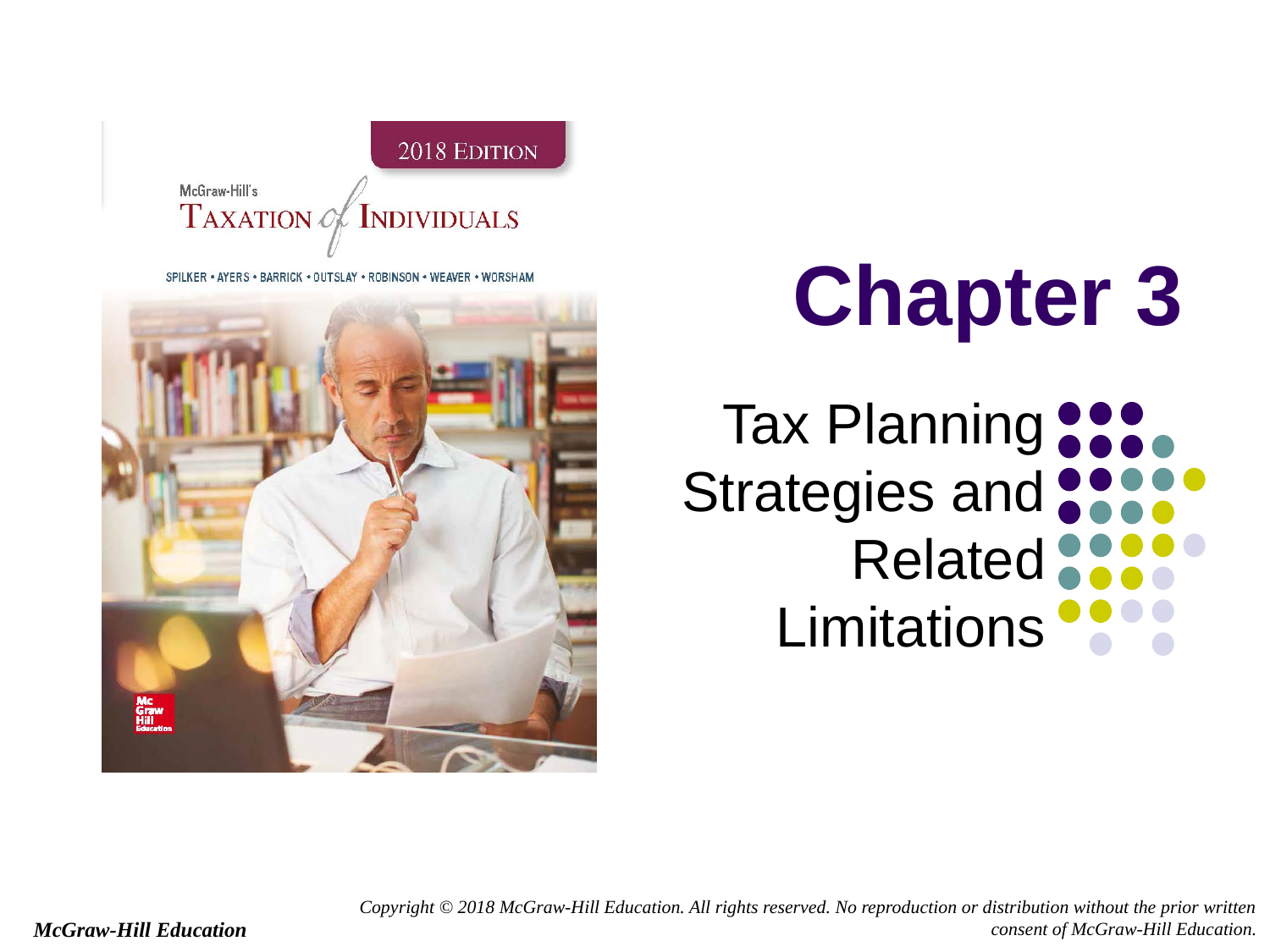

# Chapter 3
Tax Planning Strategies and Related Limitations